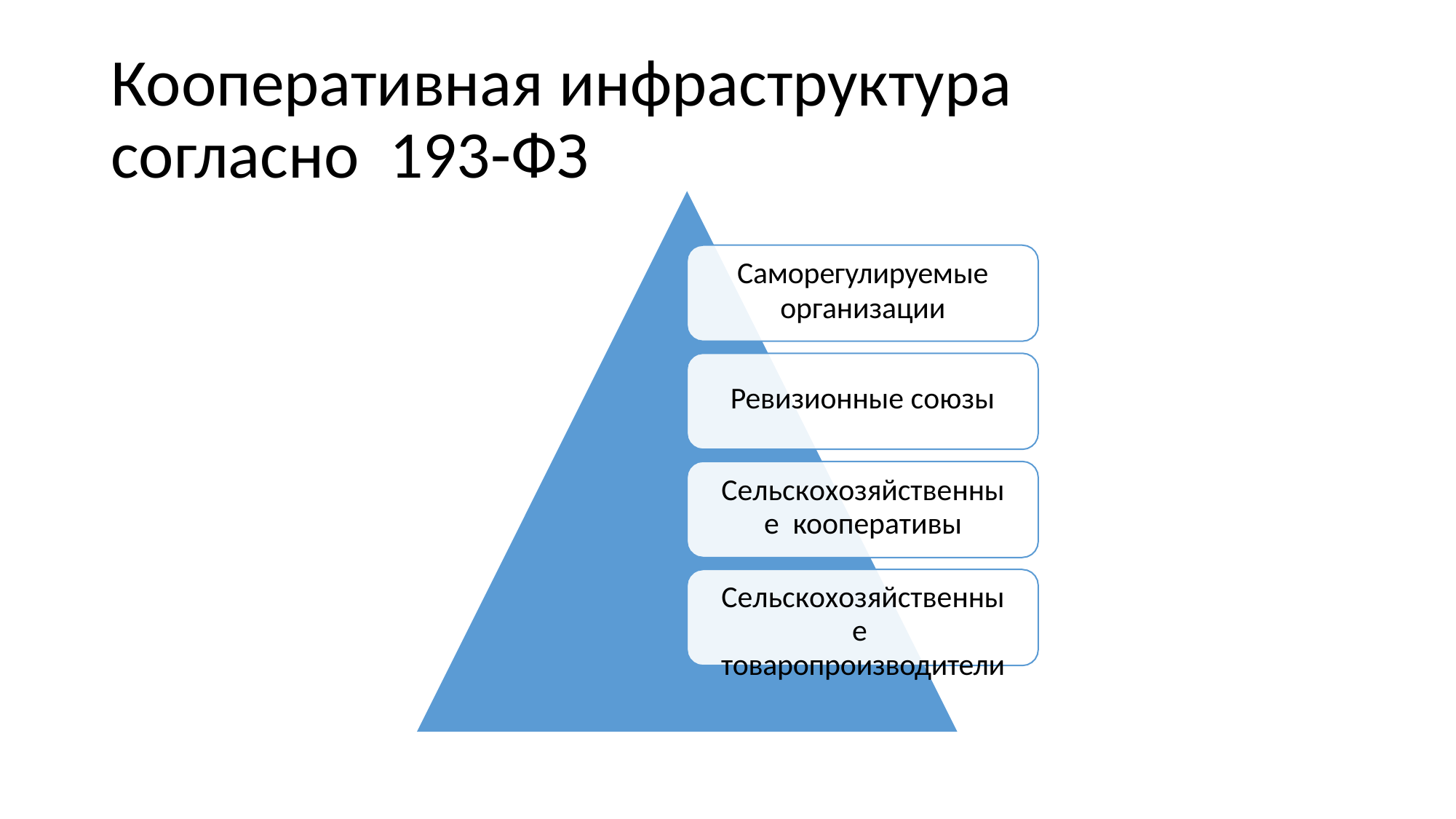

# Кооперативная инфраструктура согласно  193-ФЗ

Саморегулируемые
организации

Ревизионные союзы

Сельскохозяйственные  кооперативы

Сельскохозяйственные  товаропроизводители